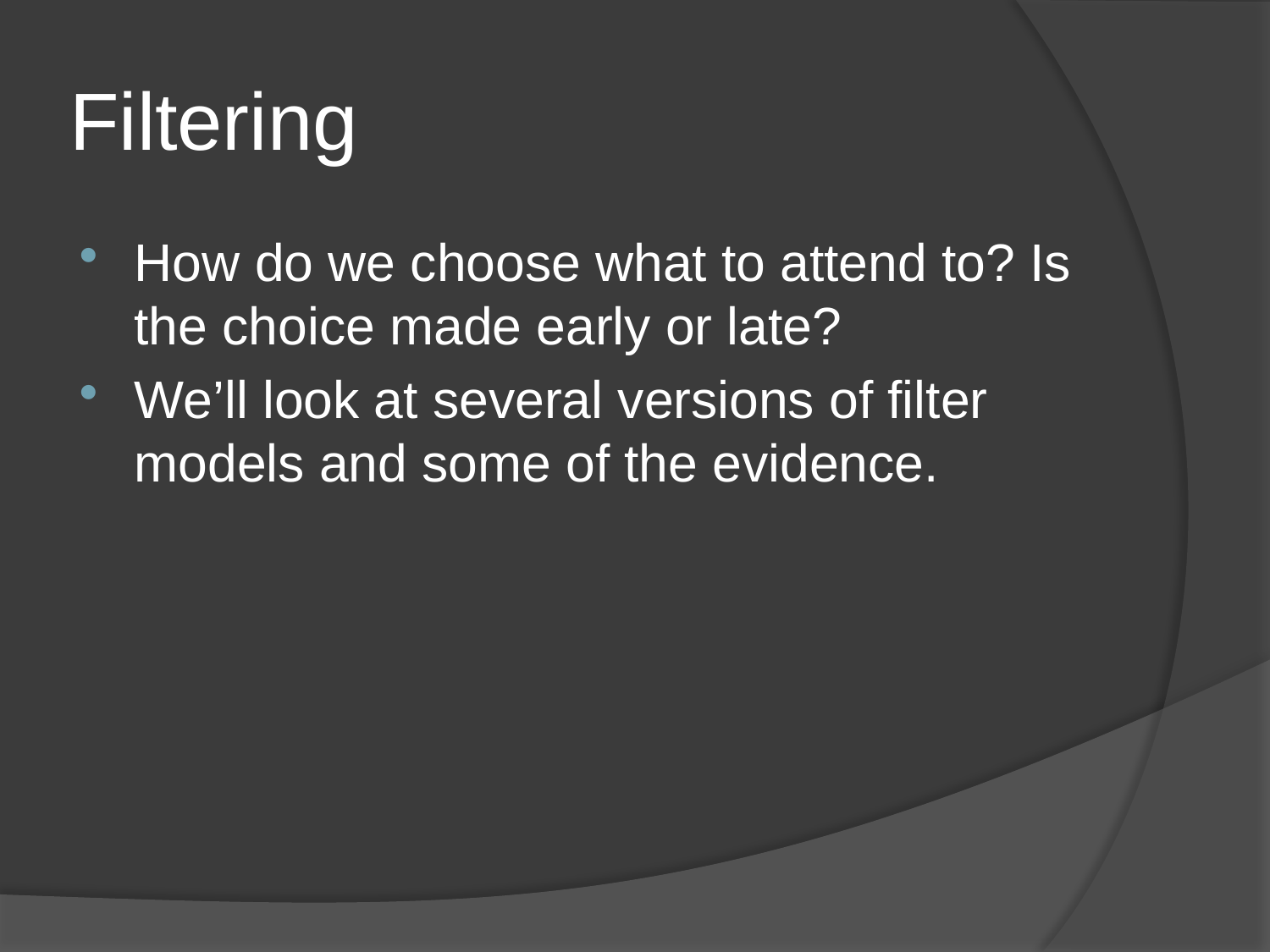

# Filtering
How do we choose what to attend to? Is the choice made early or late?
We’ll look at several versions of filter models and some of the evidence.